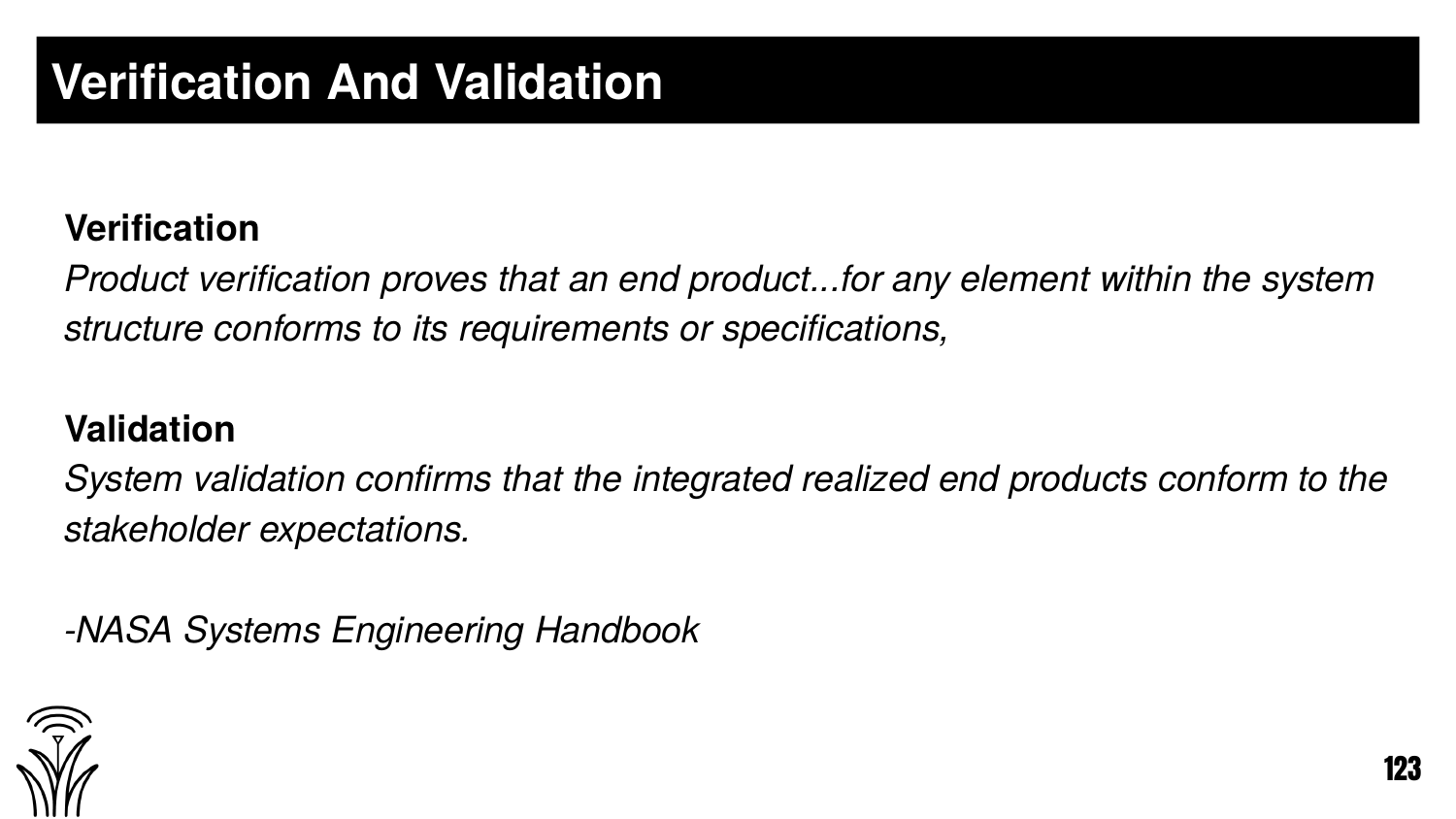

# Verification And Validation
Verification
Product verification proves that an end product...for any element within the system structure conforms to its requirements or specifications,

Validation
System validation confirms that the integrated realized end products conform to the stakeholder expectations.

-NASA Systems Engineering Handbook
123